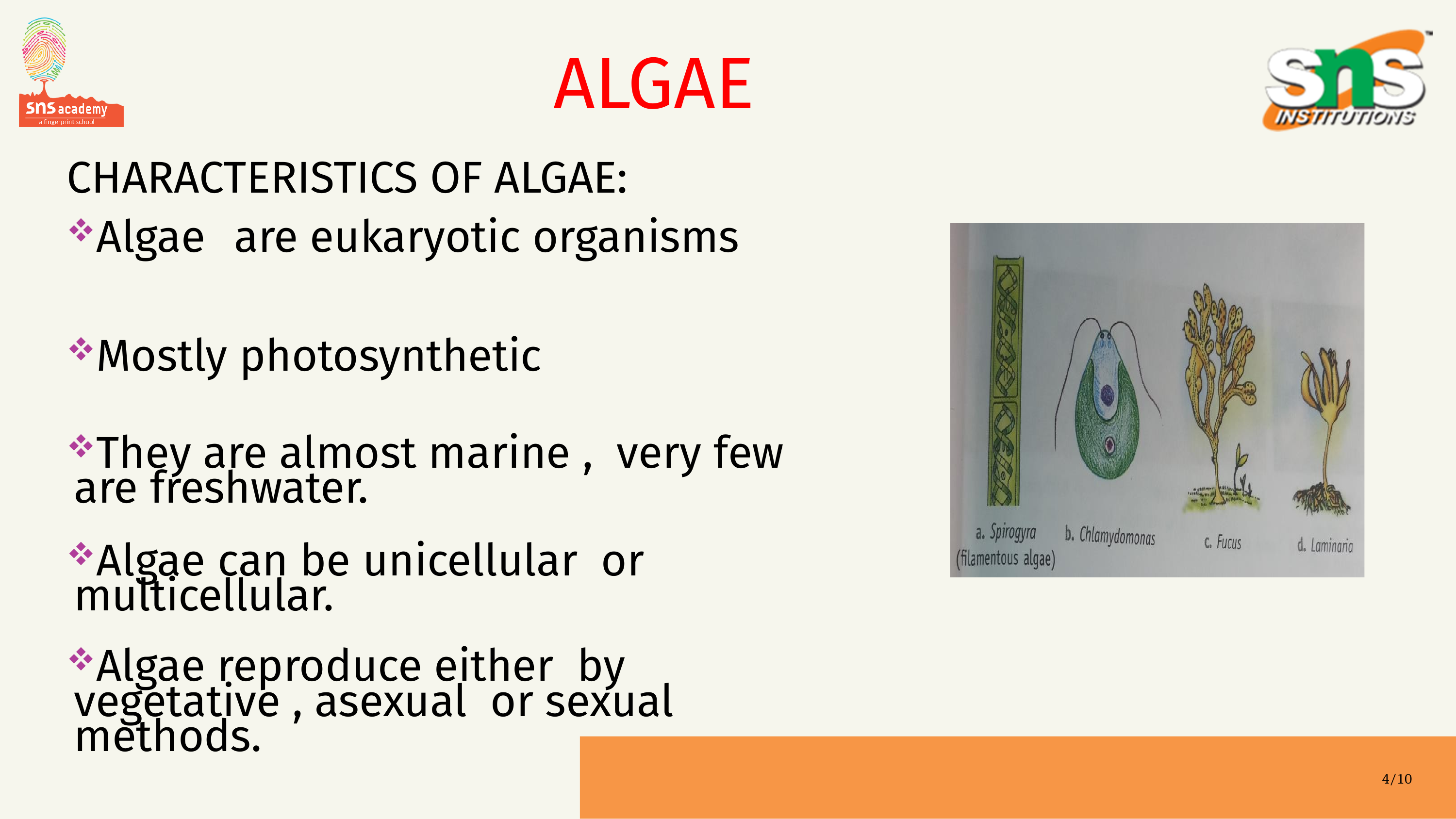

ALGAE

CHARACTERISTICS OF ALGAE:
Algae	are eukaryotic organisms

Mostly photosynthetic

They are almost marine ,  very few are freshwater.

Algae can be unicellular  or multicellular.

Algae reproduce either  by vegetative , asexual  or sexual methods.

4/10